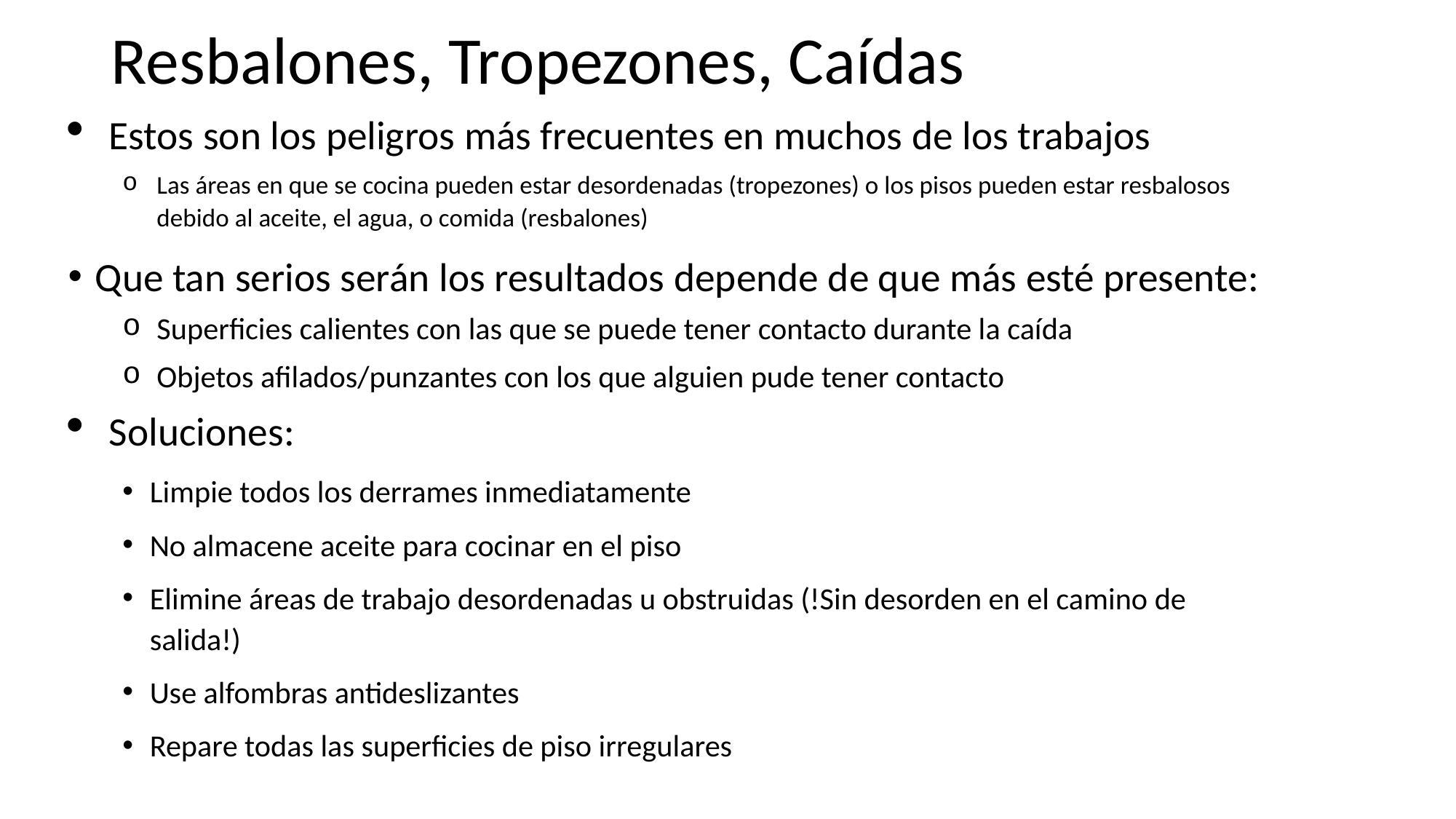

# Resbalones, Tropezones, Caídas
Estos son los peligros más frecuentes en muchos de los trabajos
Las áreas en que se cocina pueden estar desordenadas (tropezones) o los pisos pueden estar resbalosos debido al aceite, el agua, o comida (resbalones)
Que tan serios serán los resultados depende de que más esté presente:
Superficies calientes con las que se puede tener contacto durante la caída
Objetos afilados/punzantes con los que alguien pude tener contacto
Soluciones:
Limpie todos los derrames inmediatamente
No almacene aceite para cocinar en el piso
Elimine áreas de trabajo desordenadas u obstruidas (!Sin desorden en el camino de salida!)
Use alfombras antideslizantes
Repare todas las superficies de piso irregulares